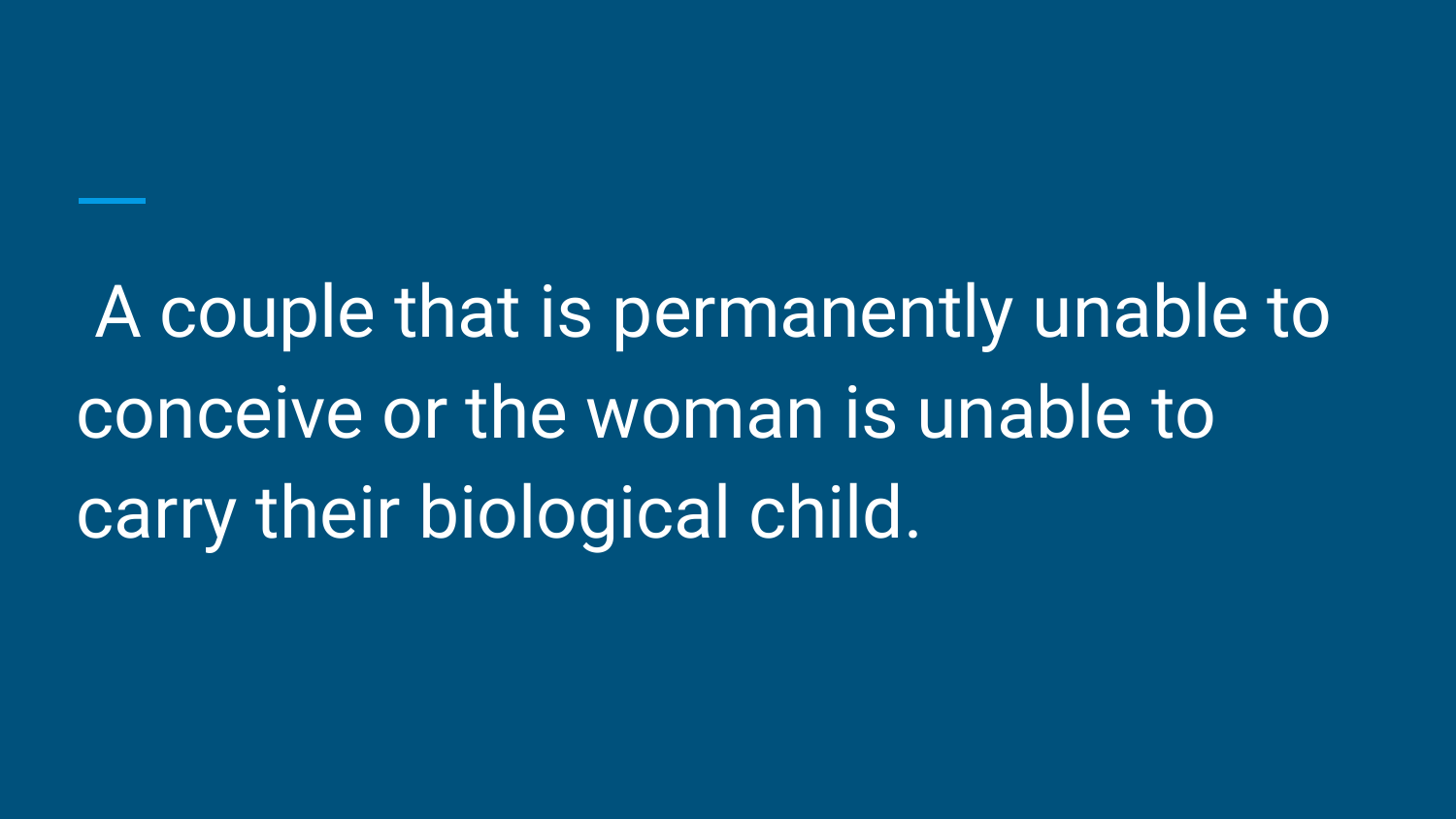

#
 A couple that is permanently unable to conceive or the woman is unable to carry their biological child.